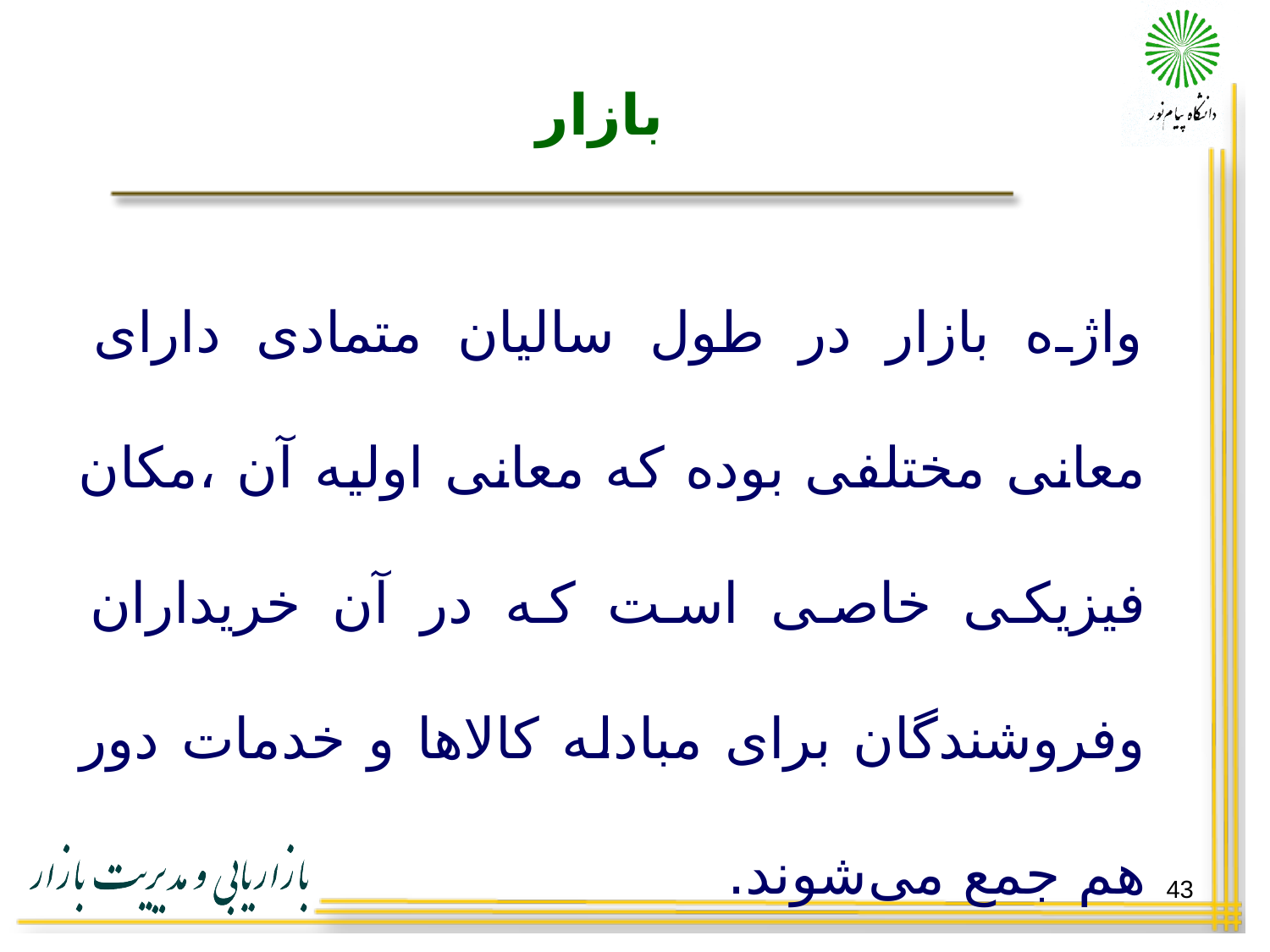

# بازار
واژه بازار در طول سالیان متمادی دارای معانی مختلفی بوده که معانی اولیه آن ،مکان فیزیکی خاصی است که در آن خریداران وفروشندگان برای مبادله کالاها و خدمات دور هم جمع می‌شوند.
43